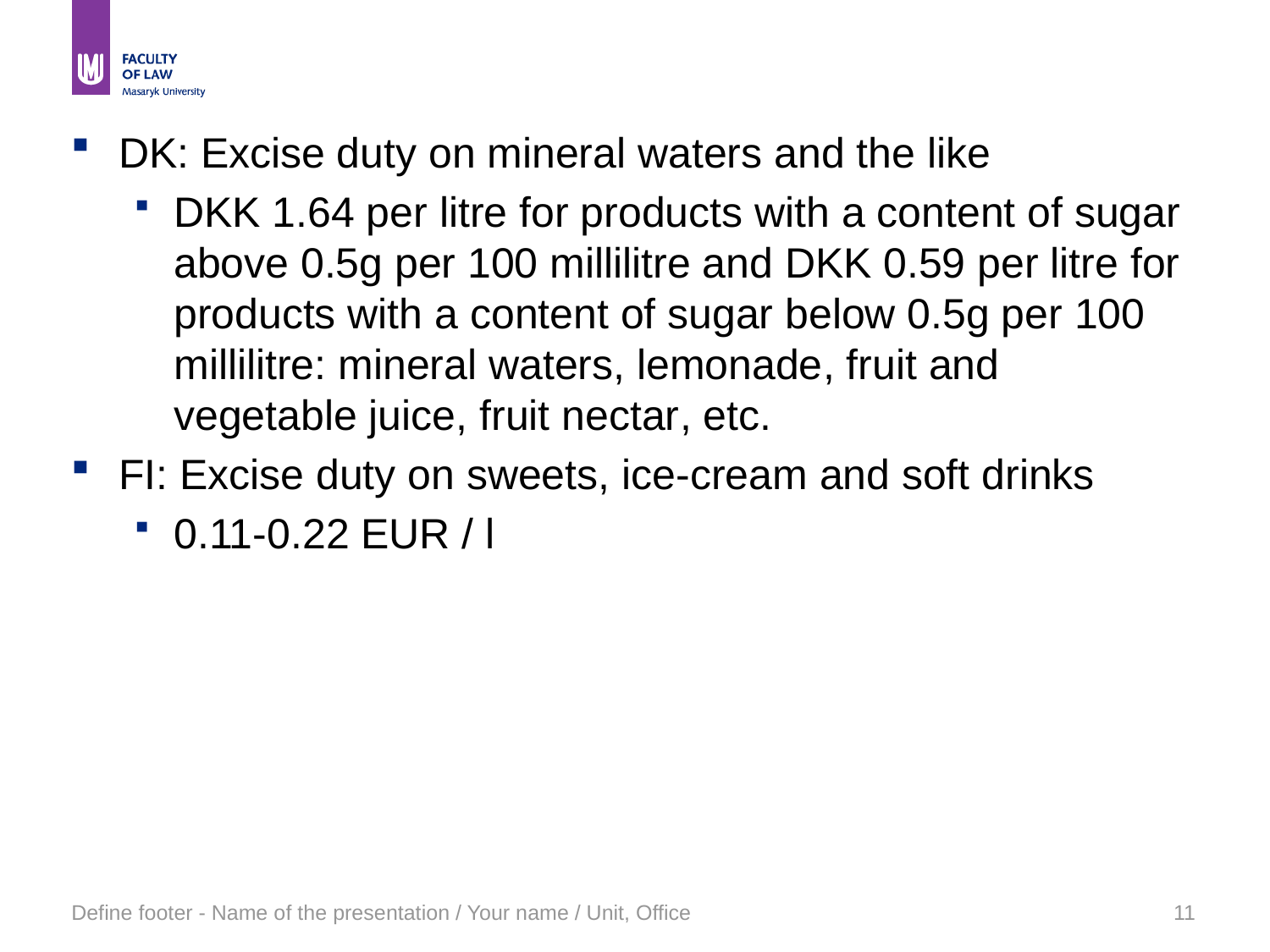

#
DK: Excise duty on mineral waters and the like
DKK 1.64 per litre for products with a content of sugar above 0.5g per 100 millilitre and DKK 0.59 per litre for products with a content of sugar below 0.5g per 100 millilitre: mineral waters, lemonade, fruit and vegetable juice, fruit nectar, etc.
FI: Excise duty on sweets, ice-cream and soft drinks
0.11-0.22 EUR / l

Define footer - Name of the presentation / Your name / Unit, Office
11